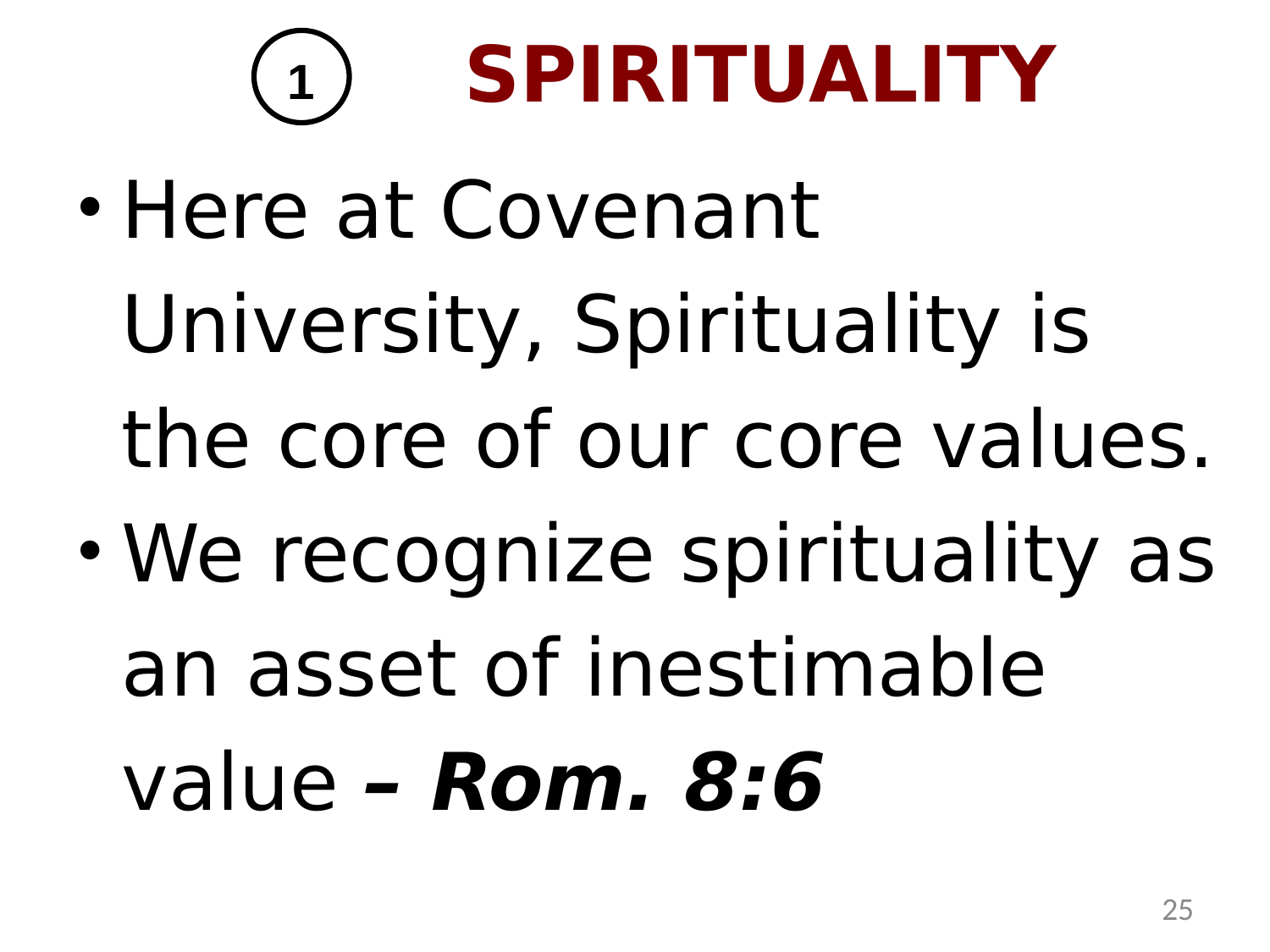

# SPIRITUALITY
1

Here at Covenant University, Spirituality is the core of our core values.
We recognize spirituality as an asset of inestimable value – Rom. 8:6
25